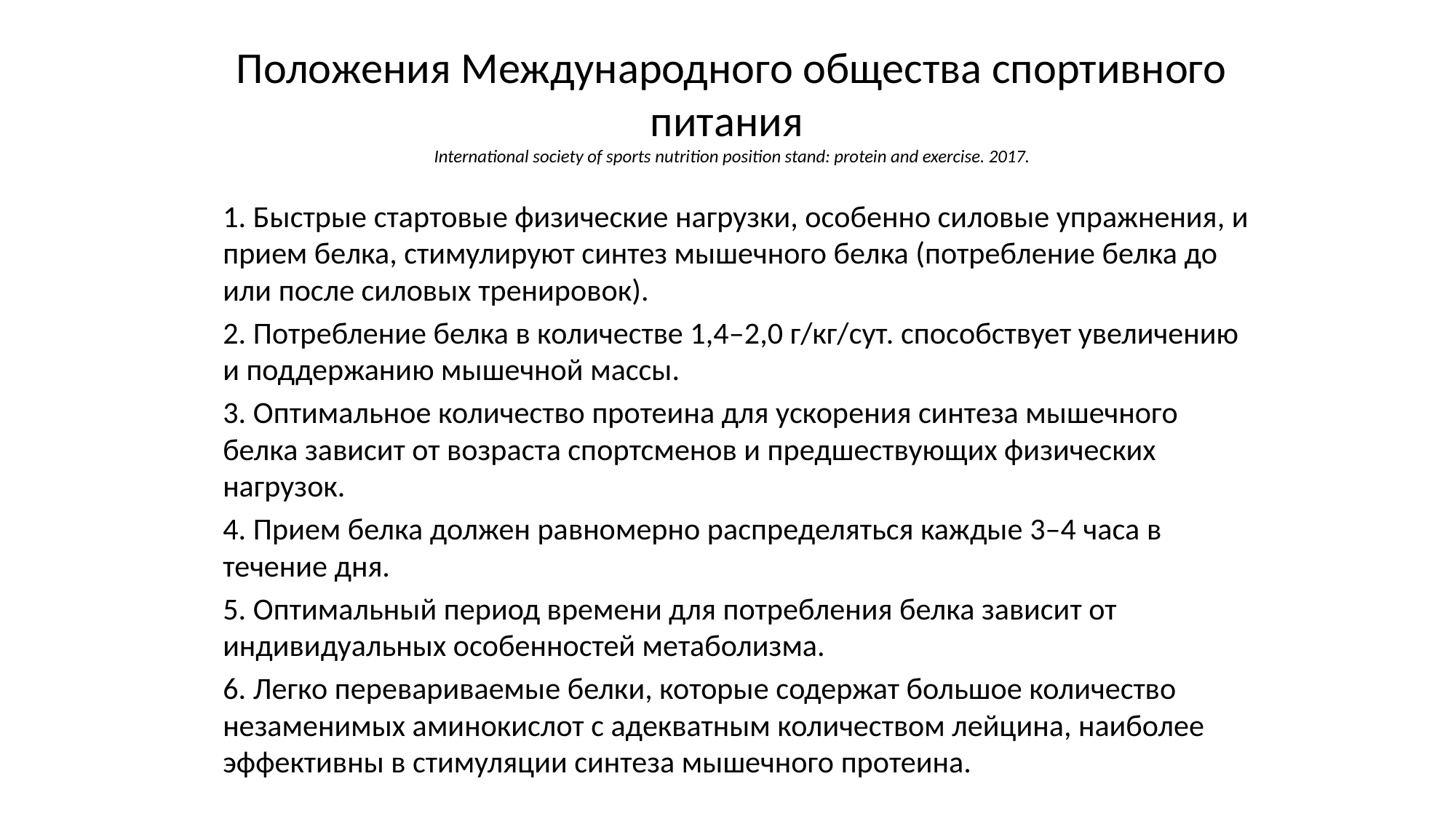

# Положения Международного общества спортивного питания International society of sports nutrition position stand: protein and exercise. 2017.
1. Быстрые стартовые физические нагрузки, особенно силовые упражнения, и прием белка, стимулируют синтез мышечного белка (потребление белка до или после силовых тренировок).
2. Потребление белка в количестве 1,4–2,0 г/кг/сут. способствует увеличению и поддержанию мышечной массы.
3. Оптимальное количество протеина для ускорения синтеза мышечного белка зависит от возраста спортсменов и предшествующих физических нагрузок.
4. Прием белка должен равномерно распределяться каждые 3–4 часа в течение дня.
5. Оптимальный период времени для потребления белка зависит от индивидуальных особенностей метаболизма.
6. Легко перевариваемые белки, которые содержат большое количество незаменимых аминокислот с адекватным количеством лейцина, наиболее эффективны в стимуляции синтеза мышечного протеина.